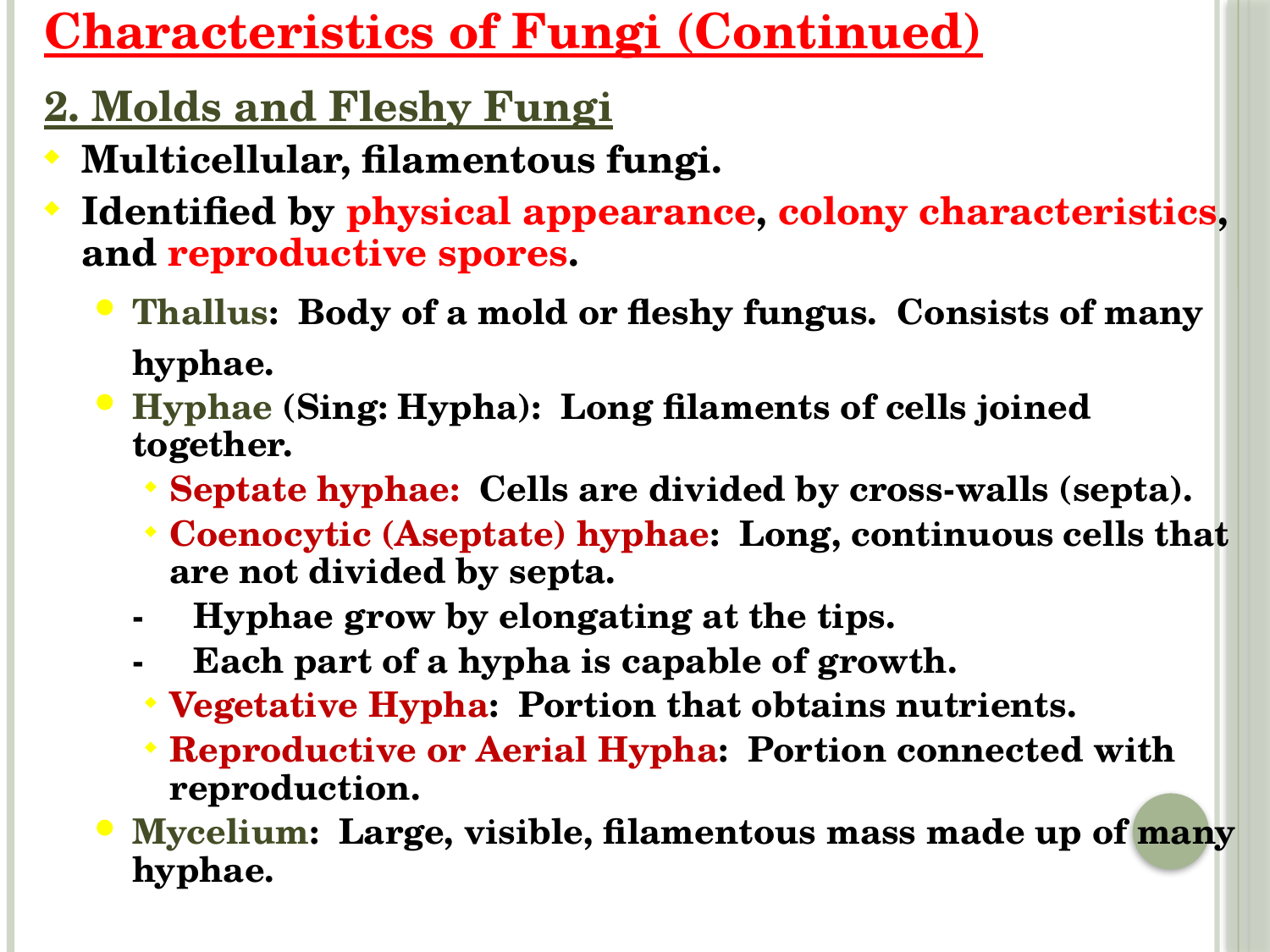

Characteristics of Fungi (Continued)
2. Molds and Fleshy Fungi
Multicellular, filamentous fungi.
Identified by physical appearance, colony characteristics, and reproductive spores.
Thallus:  Body of a mold or fleshy fungus.  Consists of many hyphae.
Hyphae (Sing: Hypha):  Long filaments of cells joined together.
Septate hyphae:  Cells are divided by cross-walls (septa).
Coenocytic (Aseptate) hyphae:  Long, continuous cells that are not divided by septa.
	-     Hyphae grow by elongating at the tips.
	-     Each part of a hypha is capable of growth.
Vegetative Hypha:  Portion that obtains nutrients.
Reproductive or Aerial Hypha:  Portion connected with reproduction.
Mycelium:  Large, visible, filamentous mass made up of many hyphae.